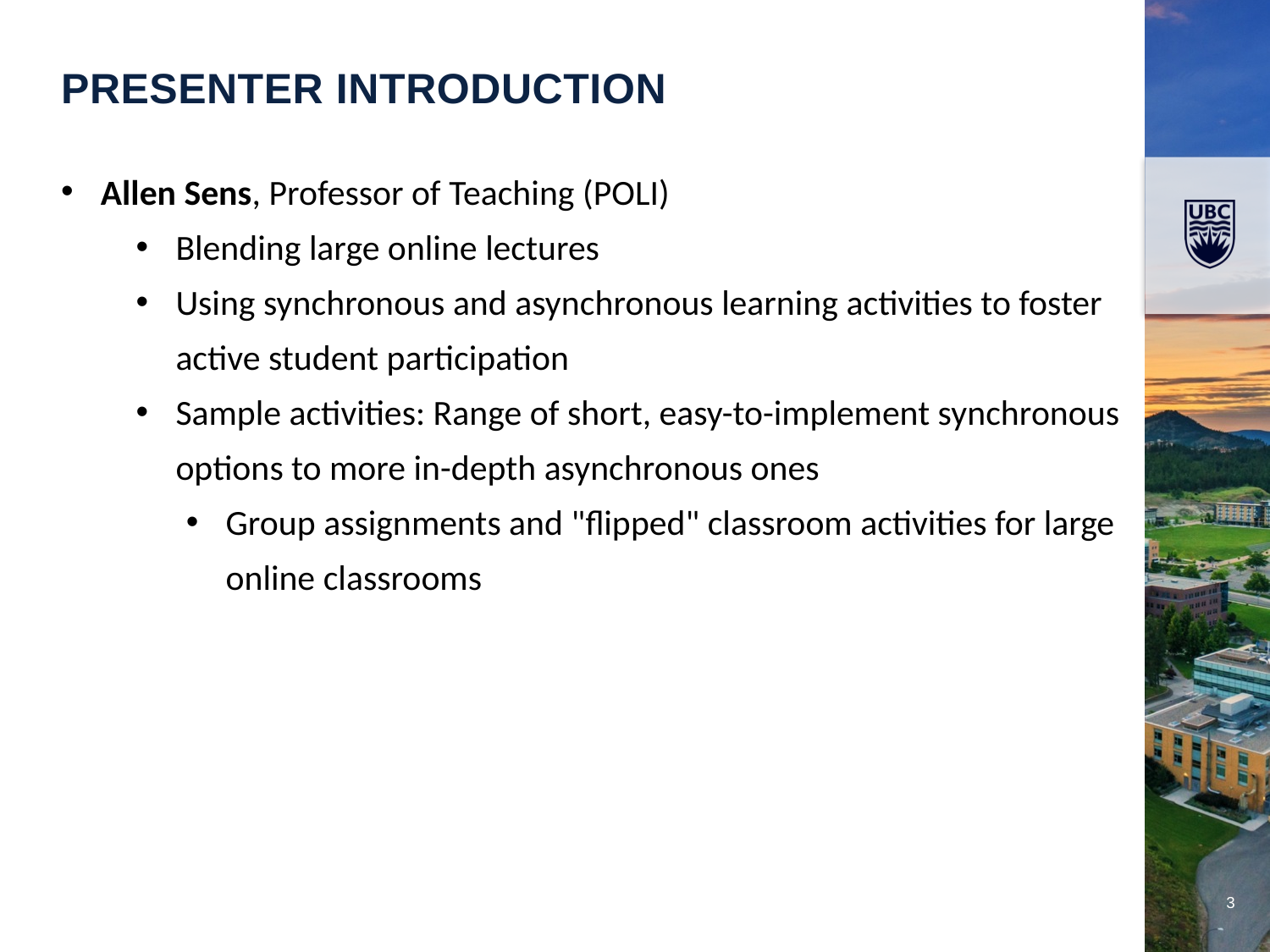

Presenter INTRODUCTION
Allen Sens, Professor of Teaching (POLI)
Blending large online lectures
Using synchronous and asynchronous learning activities to foster active student participation
Sample activities: Range of short, easy-to-implement synchronous options to more in-depth asynchronous ones
Group assignments and "flipped" classroom activities for large online classrooms